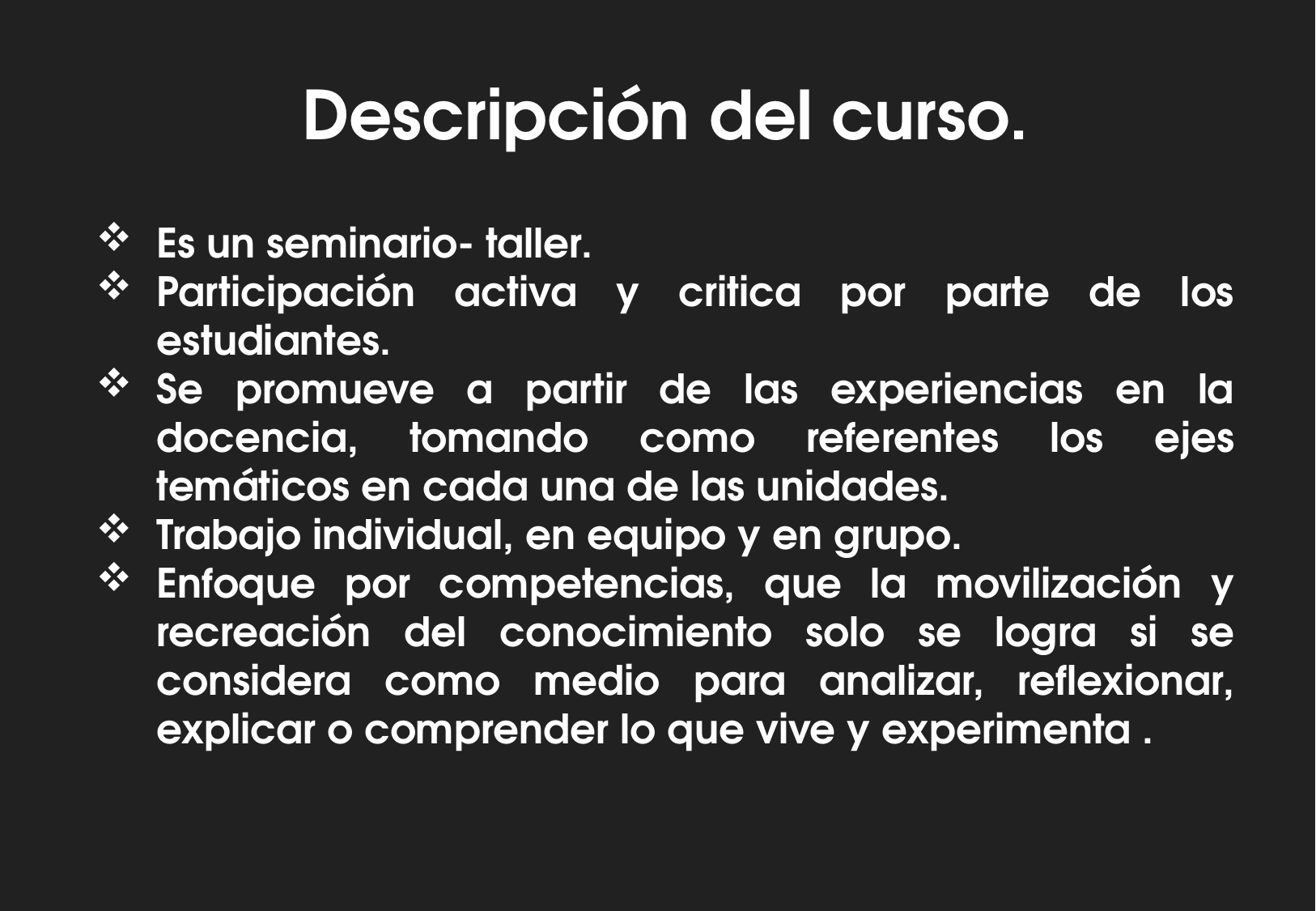

Descripción del curso.
Es un seminario- taller.
Participación activa y critica por parte de los estudiantes.
Se promueve a partir de las experiencias en la docencia, tomando como referentes los ejes temáticos en cada una de las unidades.
Trabajo individual, en equipo y en grupo.
Enfoque por competencias, que la movilización y recreación del conocimiento solo se logra si se considera como medio para analizar, reflexionar, explicar o comprender lo que vive y experimenta .